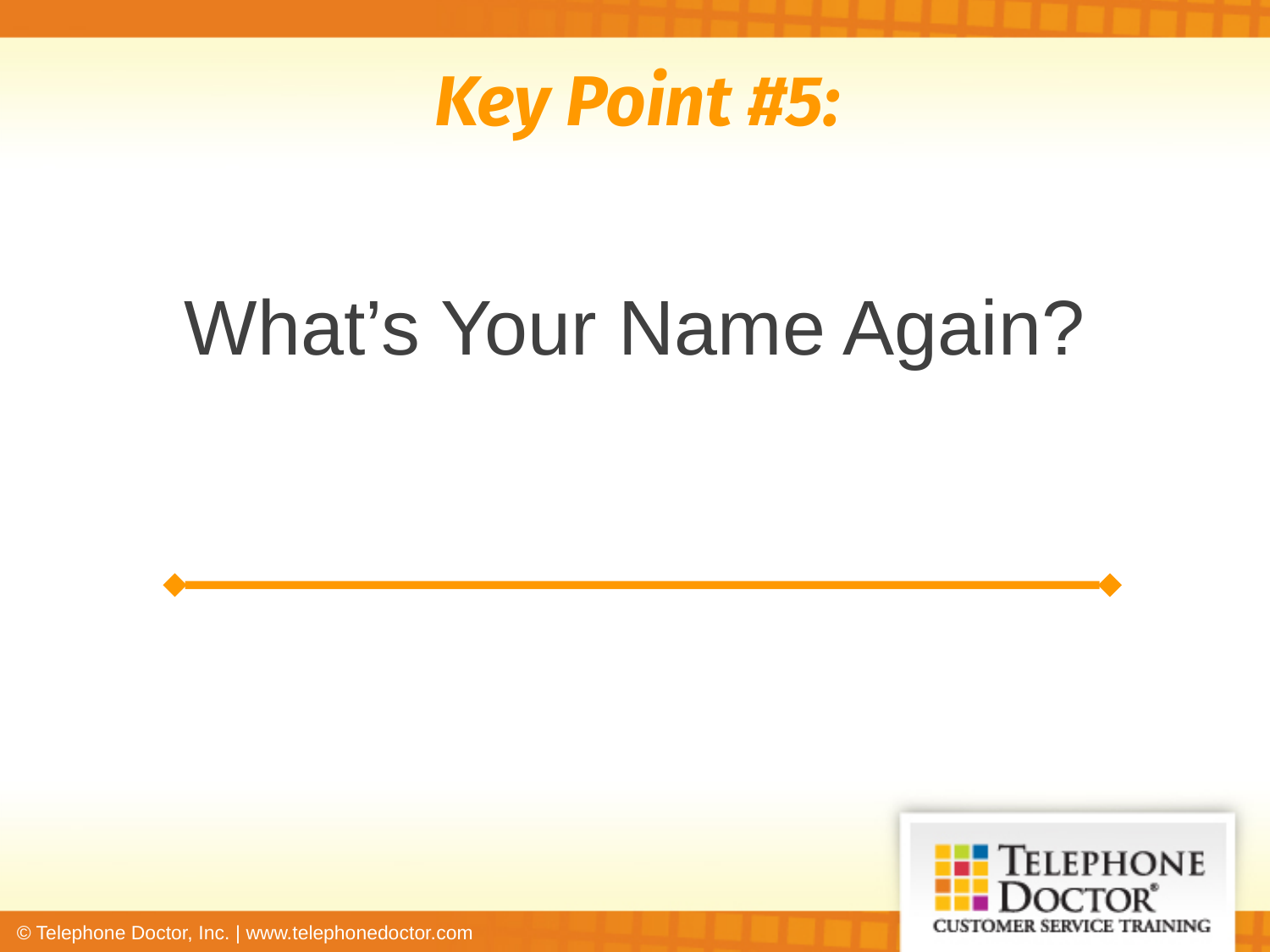

Key Point #5:
What’s Your Name Again?